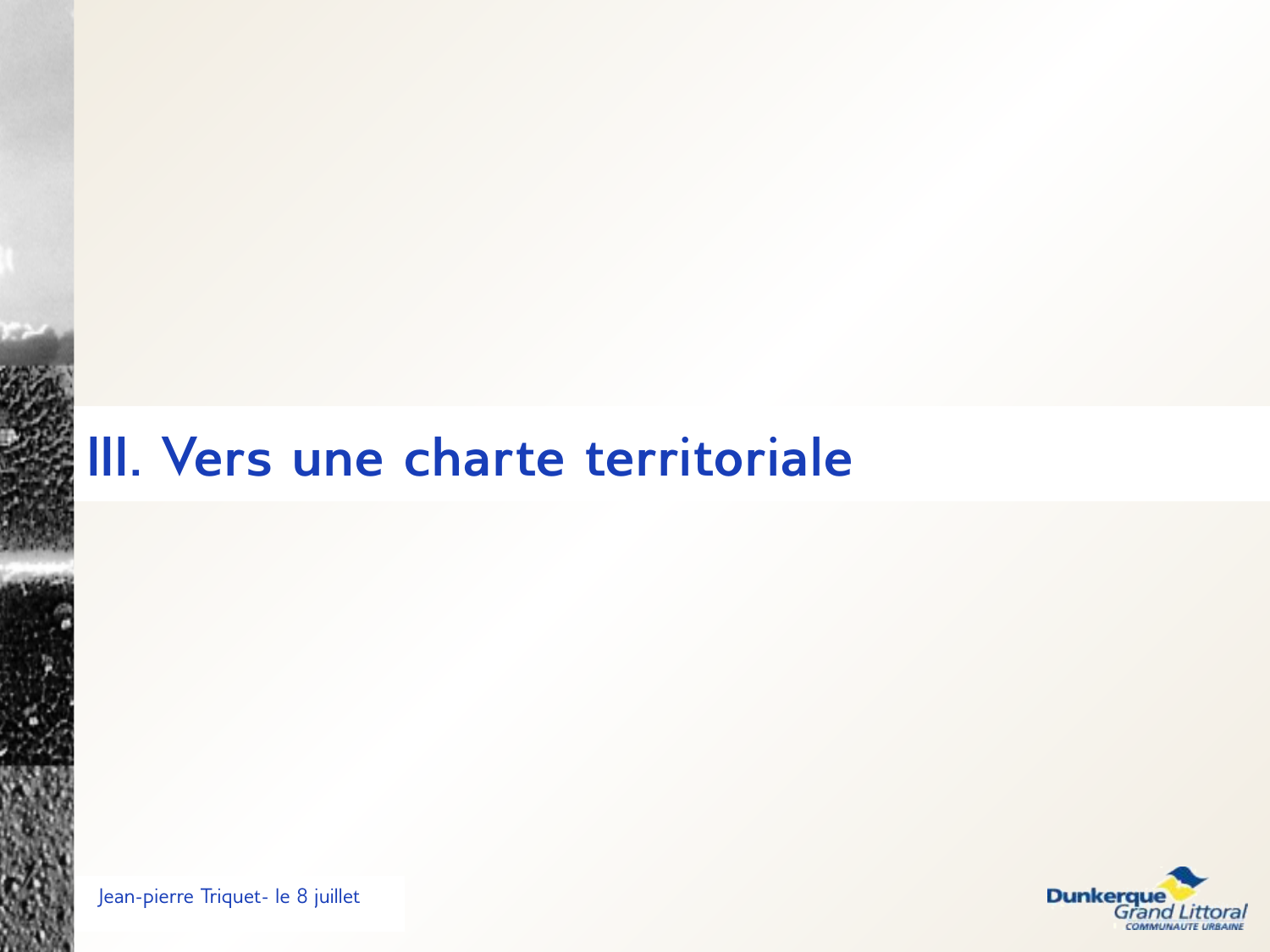

III. Vers une charte territoriale
Jean-pierre Triquet- le 8 juillet